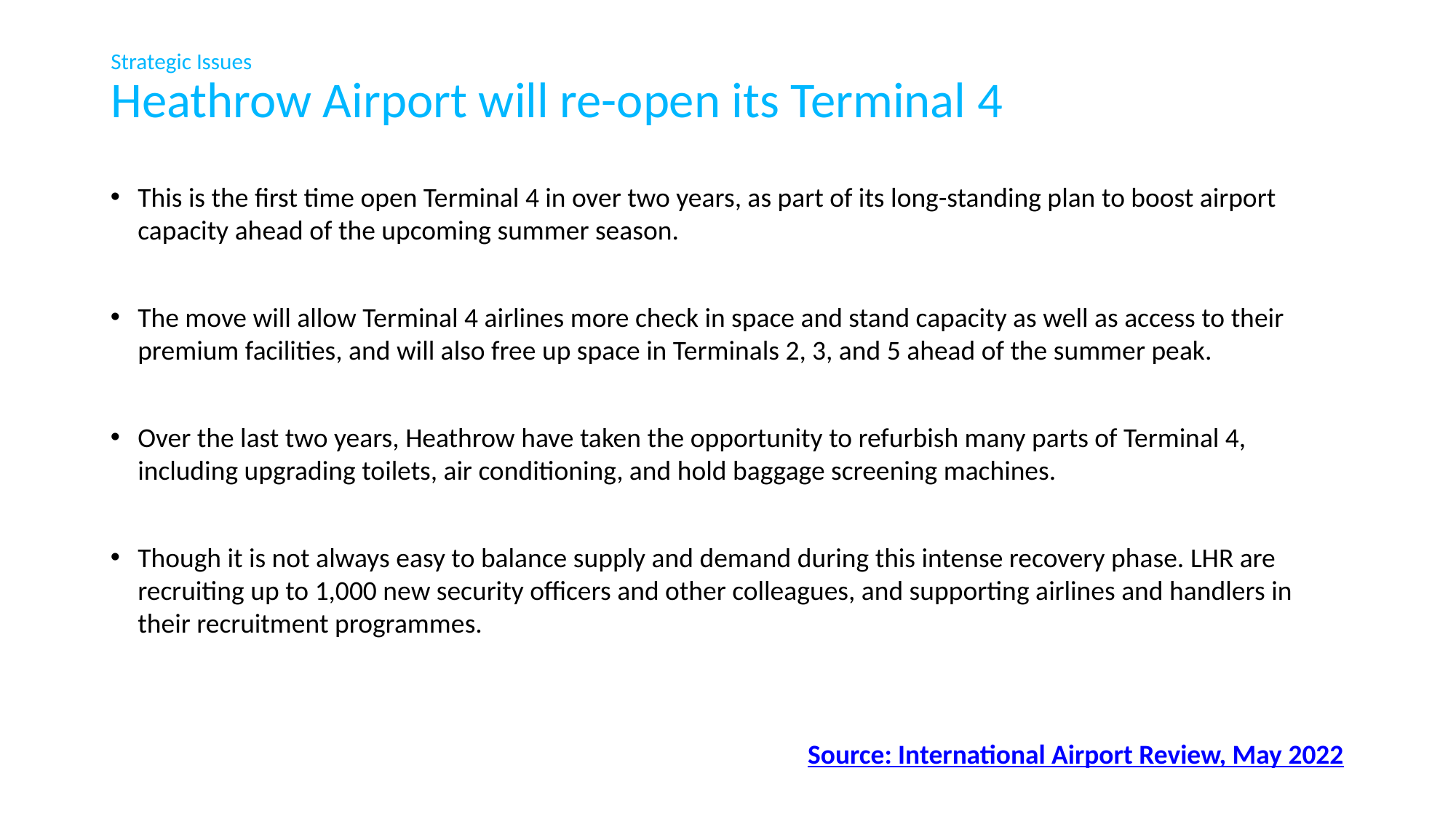

# Strategic Issues Heathrow Airport will re-open its Terminal 4
This is the first time open Terminal 4 in over two years, as part of its long-standing plan to boost airport capacity ahead of the upcoming summer season.
The move will allow Terminal 4 airlines more check in space and stand capacity as well as access to their premium facilities, and will also free up space in Terminals 2, 3, and 5 ahead of the summer peak.
Over the last two years, Heathrow have taken the opportunity to refurbish many parts of Terminal 4, including upgrading toilets, air conditioning, and hold baggage screening machines.
Though it is not always easy to balance supply and demand during this intense recovery phase. LHR are recruiting up to 1,000 new security officers and other colleagues, and supporting airlines and handlers in their recruitment programmes.
 Source: International Airport Review, May 2022